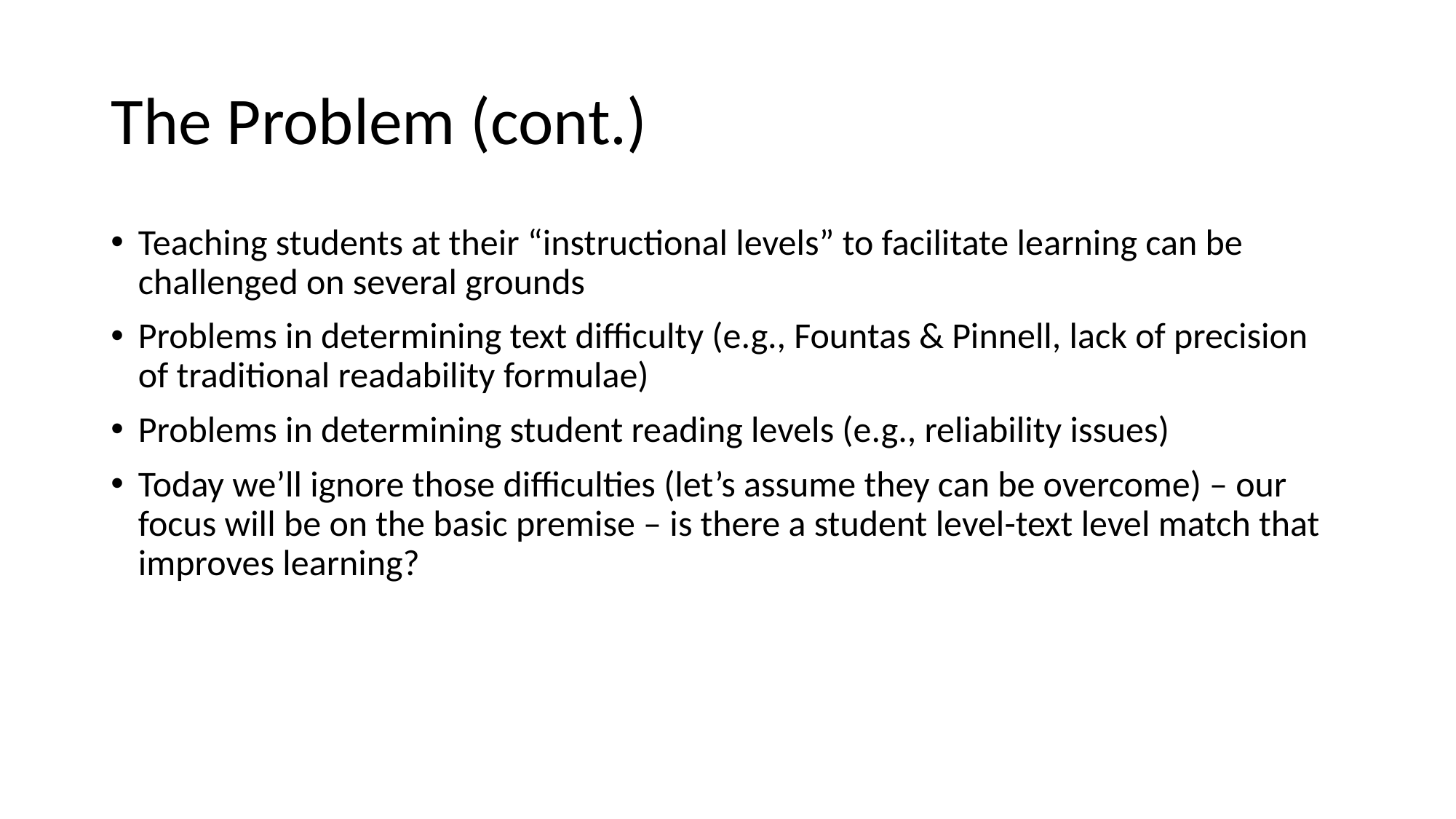

# The Problem (cont.)
Teaching students at their “instructional levels” to facilitate learning can be challenged on several grounds
Problems in determining text difficulty (e.g., Fountas & Pinnell, lack of precision of traditional readability formulae)
Problems in determining student reading levels (e.g., reliability issues)
Today we’ll ignore those difficulties (let’s assume they can be overcome) – our focus will be on the basic premise – is there a student level-text level match that improves learning?